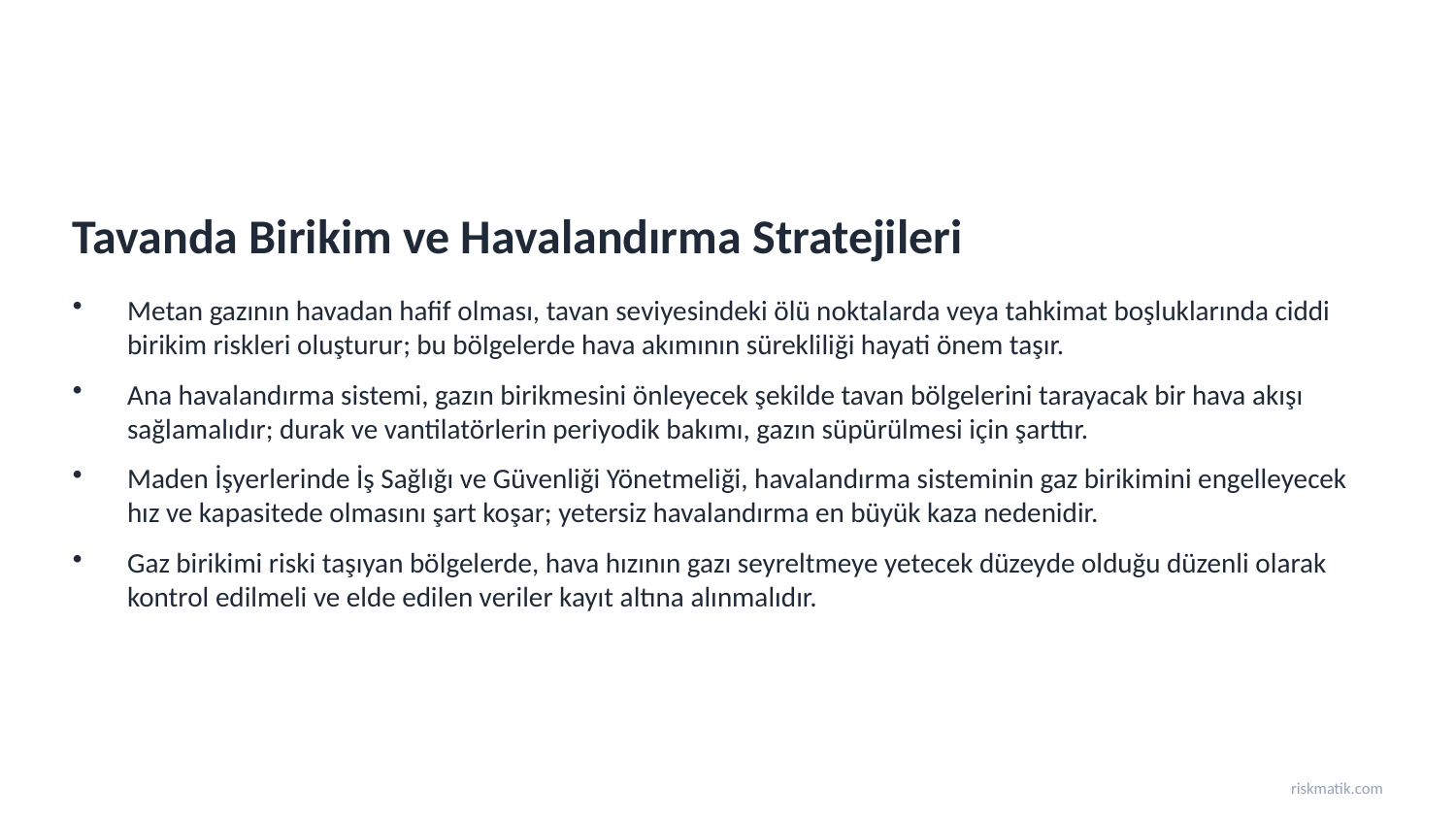

Tavanda Birikim ve Havalandırma Stratejileri
Metan gazının havadan hafif olması, tavan seviyesindeki ölü noktalarda veya tahkimat boşluklarında ciddi birikim riskleri oluşturur; bu bölgelerde hava akımının sürekliliği hayati önem taşır.
Ana havalandırma sistemi, gazın birikmesini önleyecek şekilde tavan bölgelerini tarayacak bir hava akışı sağlamalıdır; durak ve vantilatörlerin periyodik bakımı, gazın süpürülmesi için şarttır.
Maden İşyerlerinde İş Sağlığı ve Güvenliği Yönetmeliği, havalandırma sisteminin gaz birikimini engelleyecek hız ve kapasitede olmasını şart koşar; yetersiz havalandırma en büyük kaza nedenidir.
Gaz birikimi riski taşıyan bölgelerde, hava hızının gazı seyreltmeye yetecek düzeyde olduğu düzenli olarak kontrol edilmeli ve elde edilen veriler kayıt altına alınmalıdır.
riskmatik.com